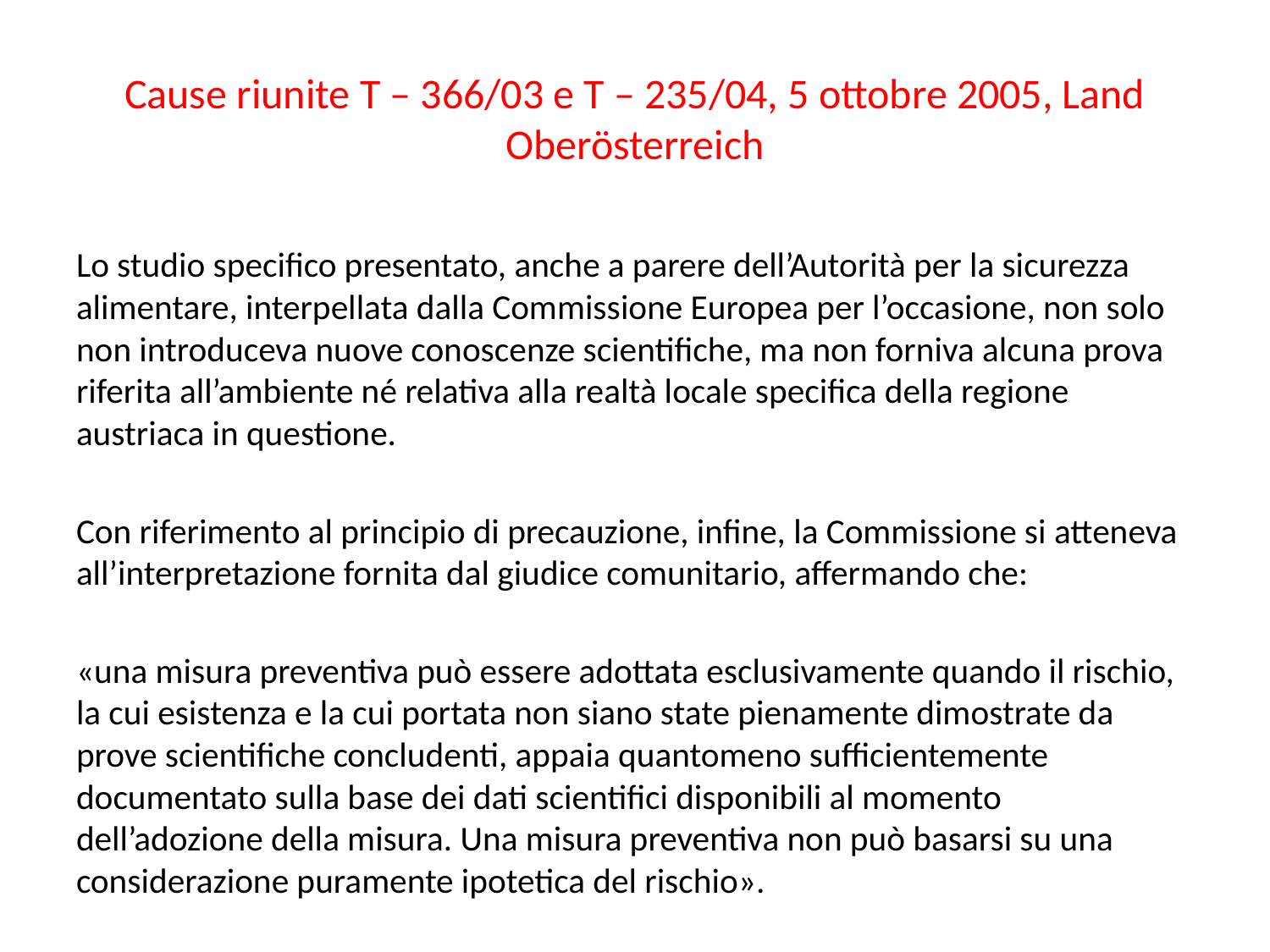

# Cause riunite T – 366/03 e T – 235/04, 5 ottobre 2005, Land Oberösterreich
Lo studio specifico presentato, anche a parere dell’Autorità per la sicurezza alimentare, interpellata dalla Commissione Europea per l’occasione, non solo non introduceva nuove conoscenze scientifiche, ma non forniva alcuna prova riferita all’ambiente né relativa alla realtà locale specifica della regione austriaca in questione.

Con riferimento al principio di precauzione, infine, la Commissione si atteneva all’interpretazione fornita dal giudice comunitario, affermando che:

«una misura preventiva può essere adottata esclusivamente quando il rischio, la cui esistenza e la cui portata non siano state pienamente dimostrate da prove scientifiche concludenti, appaia quantomeno sufficientemente documentato sulla base dei dati scientifici disponibili al momento dell’adozione della misura. Una misura preventiva non può basarsi su una considerazione puramente ipotetica del rischio».